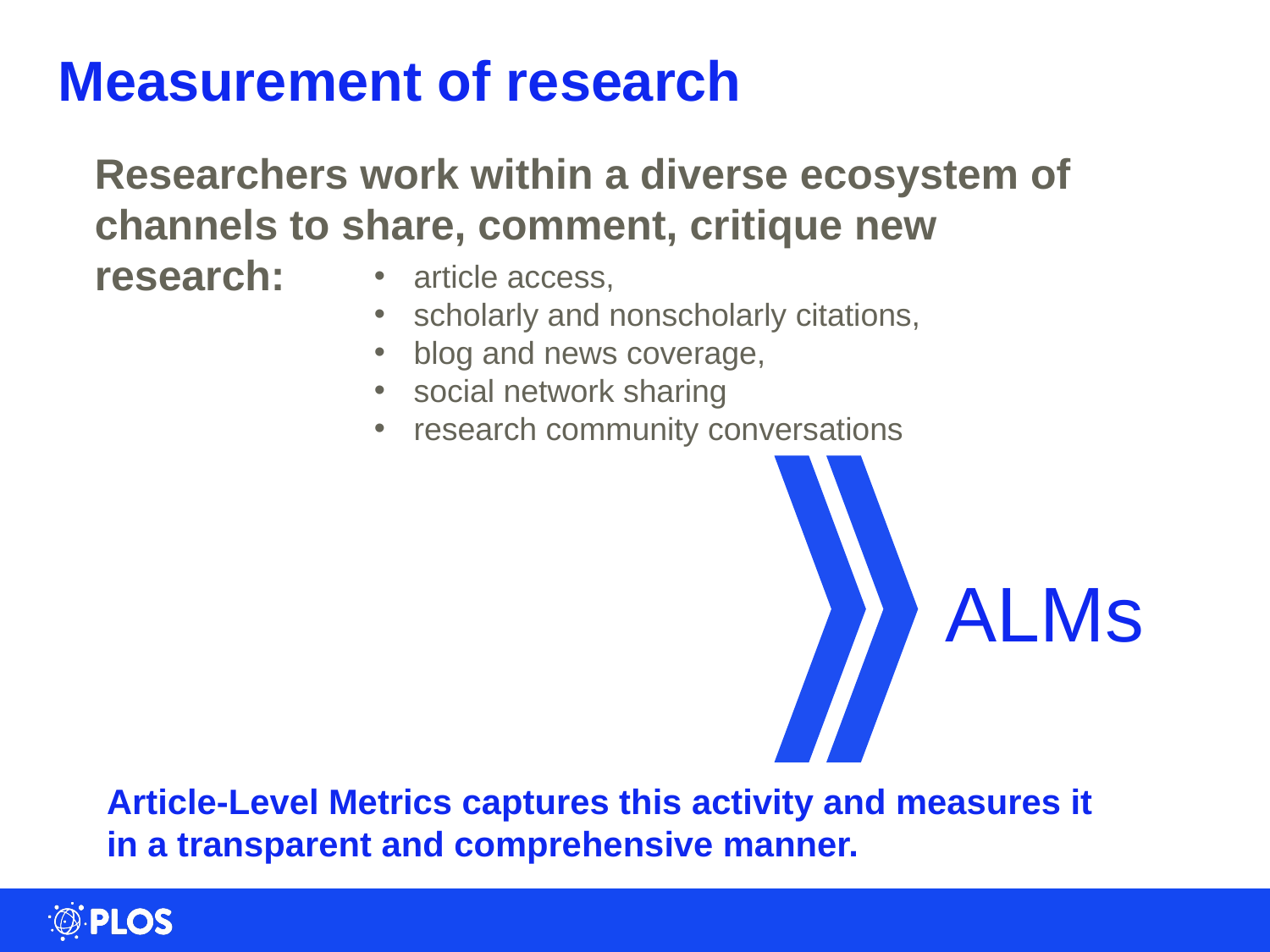

Measurement of research
# Researchers work within a diverse ecosystem of channels to share, comment, critique new research:
article access,
scholarly and nonscholarly citations,
blog and news coverage,
social network sharing
research community conversations

ALMs
Article-Level Metrics captures this activity and measures it in a transparent and comprehensive manner.